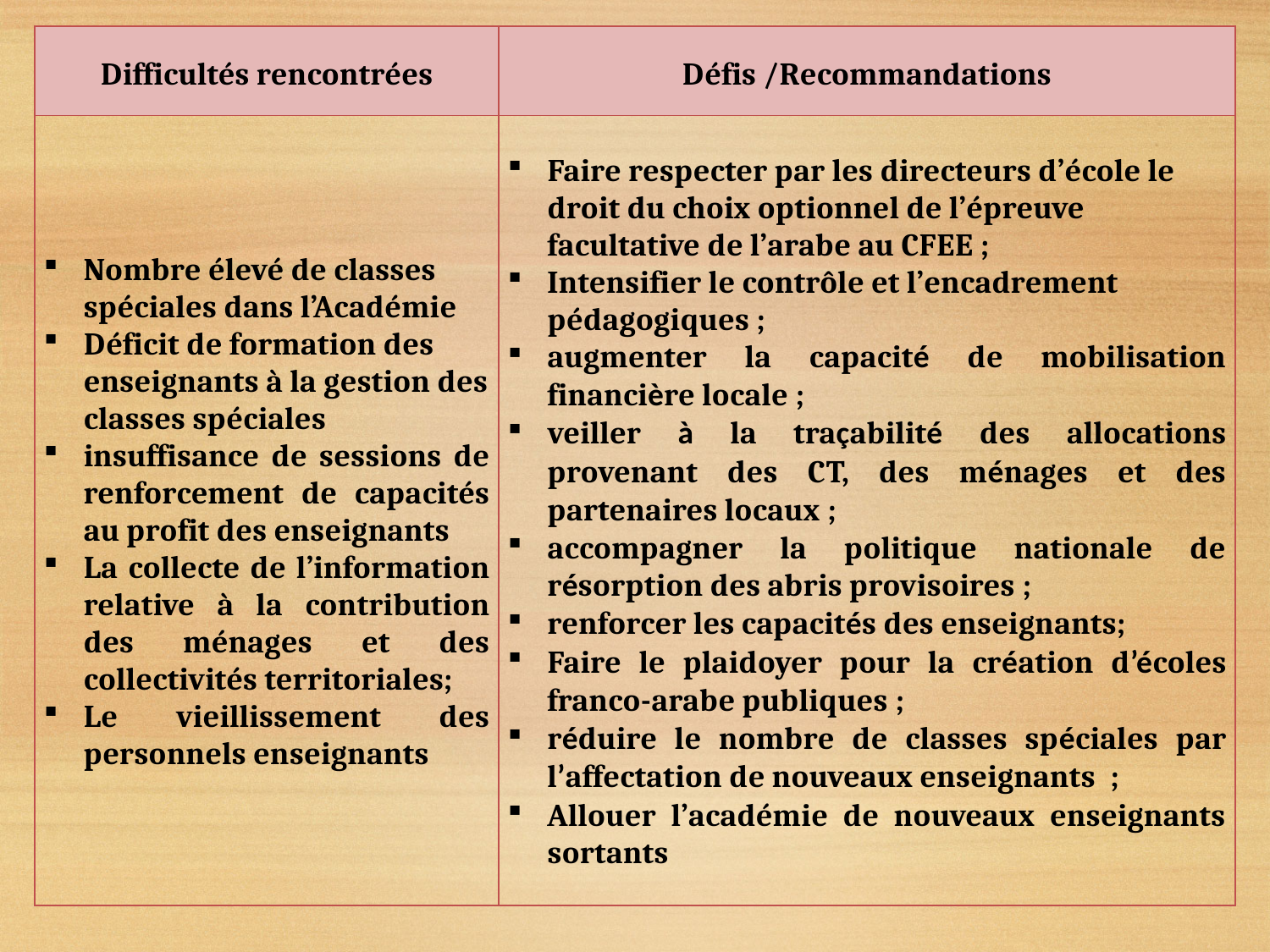

| Difficultés rencontrées | Défis /Recommandations |
| --- | --- |
| Nombre élevé de classes spéciales dans l’Académie Déficit de formation des enseignants à la gestion des classes spéciales insuffisance de sessions de renforcement de capacités au profit des enseignants La collecte de l’information relative à la contribution des ménages et des collectivités territoriales; Le vieillissement des personnels enseignants | Faire respecter par les directeurs d’école le droit du choix optionnel de l’épreuve facultative de l’arabe au CFEE ; Intensifier le contrôle et l’encadrement pédagogiques ; augmenter la capacité de mobilisation financière locale ; veiller à la traçabilité des allocations provenant des CT, des ménages et des partenaires locaux ; accompagner la politique nationale de résorption des abris provisoires ; renforcer les capacités des enseignants; Faire le plaidoyer pour la création d’écoles franco-arabe publiques ; réduire le nombre de classes spéciales par l’affectation de nouveaux enseignants  ; Allouer l’académie de nouveaux enseignants sortants |